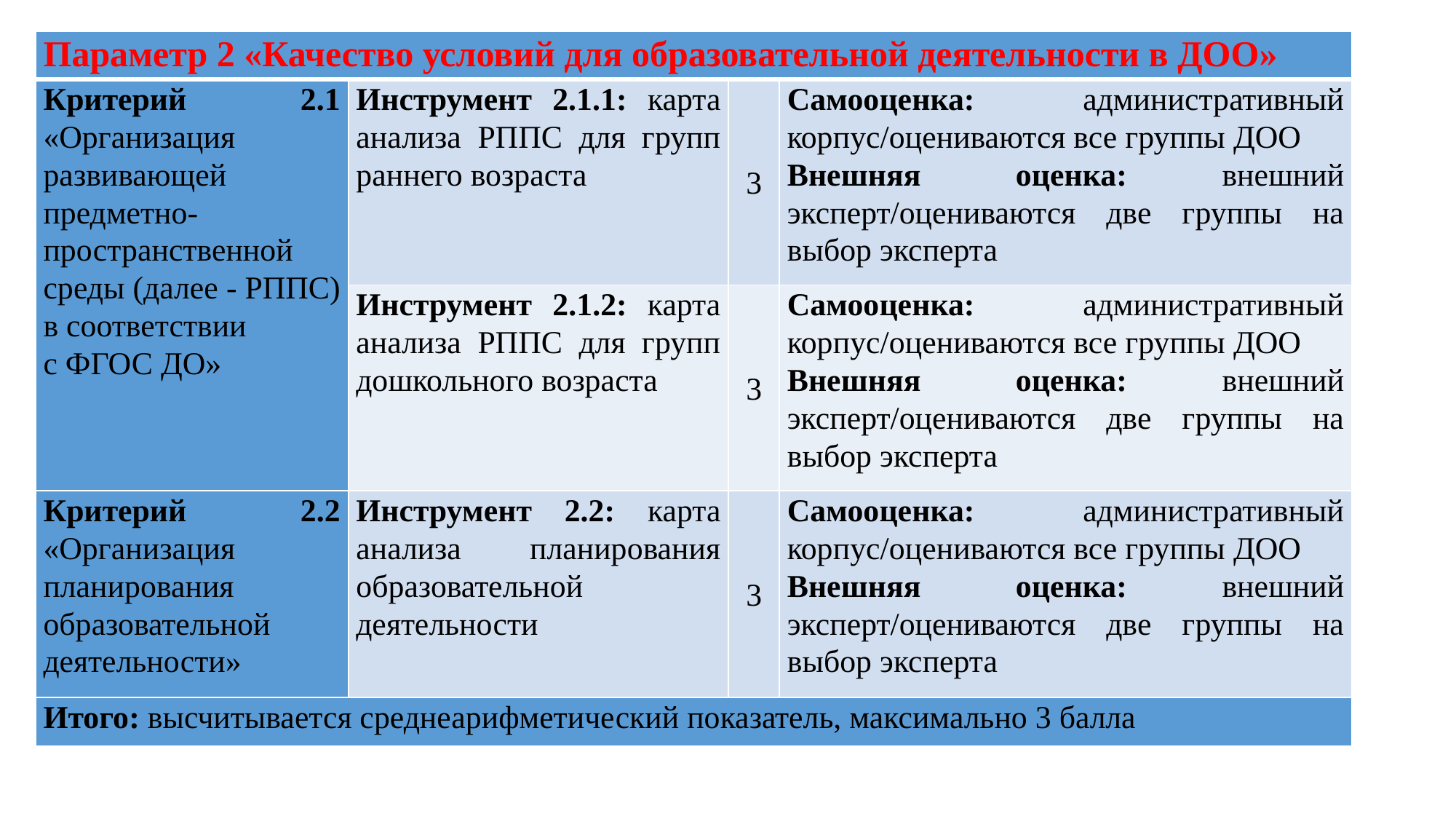

| Параметр 2 «Качество условий для образовательной деятельности в ДОО» |  |  |  |
| --- | --- | --- | --- |
| Критерий 2.1 «Организация развивающей предметно-пространственной среды (далее - РППС) в соответствии с ФГОС ДО» | Инструмент 2.1.1: карта анализа РППС для групп раннего возраста | 3 | Самооценка: административный корпус/оцениваются все группы ДОО Внешняя оценка: внешний эксперт/оцениваются две группы на выбор эксперта |
|  | Инструмент 2.1.2: карта анализа РППС для групп дошкольного возраста | 3 | Самооценка: административный корпус/оцениваются все группы ДОО Внешняя оценка: внешний эксперт/оцениваются две группы на выбор эксперта |
| Критерий 2.2 «Организация планирования образовательной деятельности» | Инструмент 2.2: карта анализа планирования образовательной деятельности | 3 | Самооценка: административный корпус/оцениваются все группы ДОО Внешняя оценка: внешний эксперт/оцениваются две группы на выбор эксперта |
| Итого: высчитывается среднеарифметический показатель, максимально 3 балла |  |  |  |